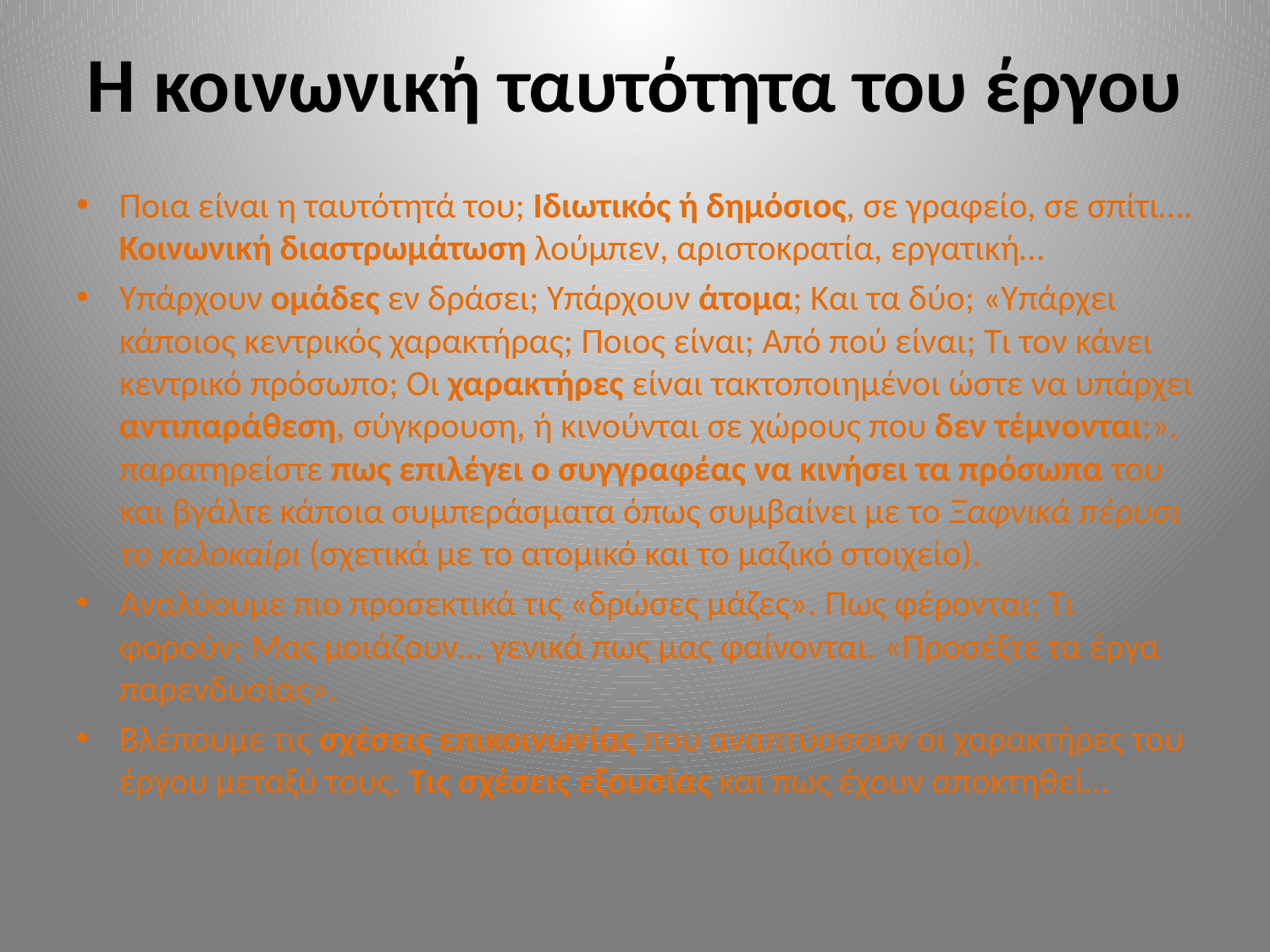

# Η κοινωνική ταυτότητα του έργου
Ποια είναι η ταυτότητά του; Ιδιωτικός ή δημόσιος, σε γραφείο, σε σπίτι…. Κοινωνική διαστρωμάτωση λούμπεν, αριστοκρατία, εργατική…
Υπάρχουν ομάδες εν δράσει; Υπάρχουν άτομα; Και τα δύο; «Υπάρχει κάποιος κεντρικός χαρακτήρας; Ποιος είναι; Από πού είναι; Τι τον κάνει κεντρικό πρόσωπο; Οι χαρακτήρες είναι τακτοποιημένοι ώστε να υπάρχει αντιπαράθεση, σύγκρουση, ή κινούνται σε χώρους που δεν τέμνονται;». παρατηρείστε πως επιλέγει ο συγγραφέας να κινήσει τα πρόσωπα του και βγάλτε κάποια συμπεράσματα όπως συμβαίνει με το Ξαφνικά πέρυσι το καλοκαίρι (σχετικά με το ατομικό και το μαζικό στοιχείο).
Αναλύουμε πιο προσεκτικά τις «δρώσες μάζες». Πως φέρονται; Τι φορούν; Μας μοιάζουν… γενικά πως μας φαίνονται. «Προσέξτε τα έργα παρενδυσίας».
Βλέπουμε τις σχέσεις επικοινωνίας που αναπτύσσουν οι χαρακτήρες του έργου μεταξύ τους. Τις σχέσεις εξουσίας και πως έχουν αποκτηθεί…